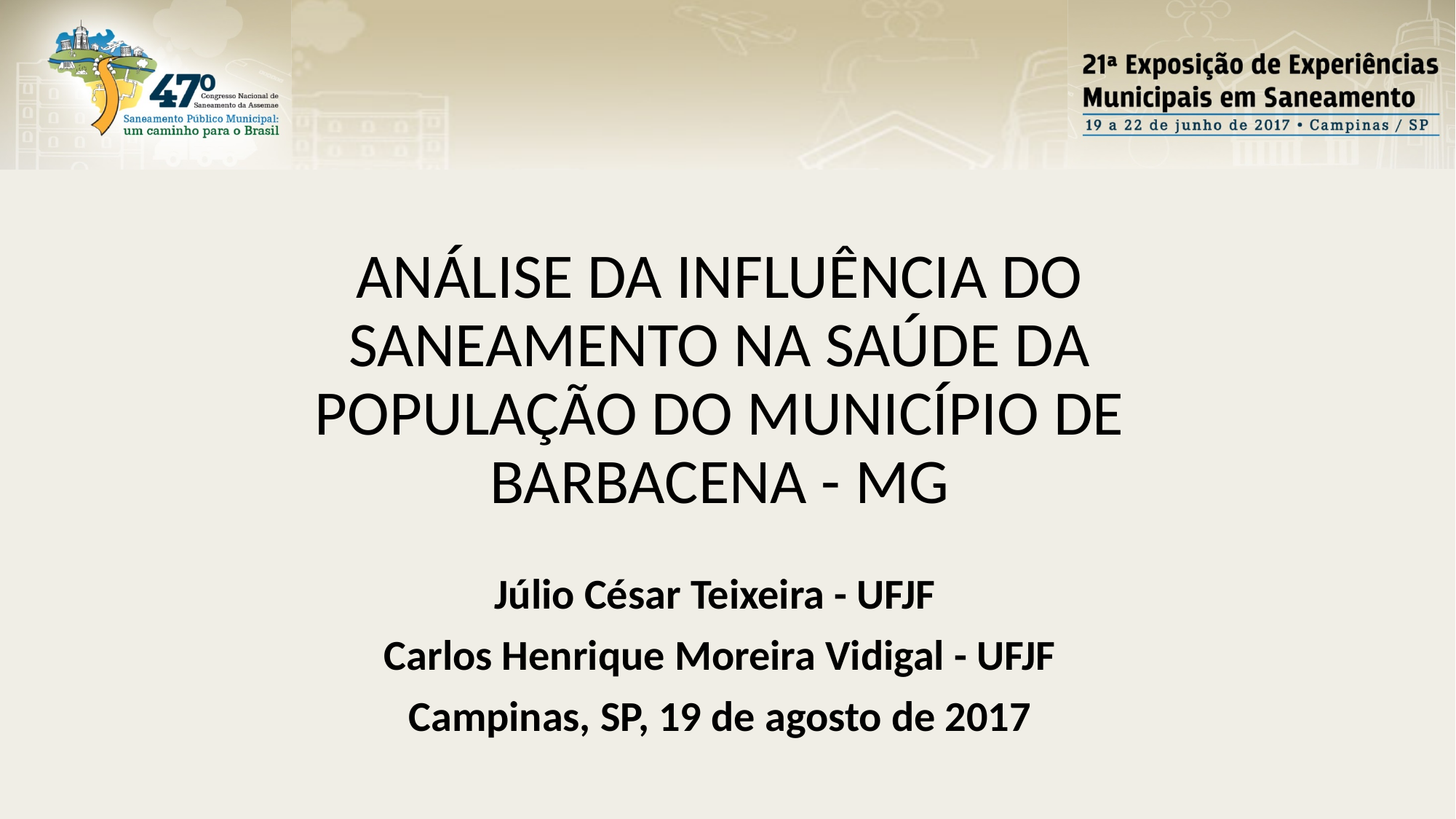

ANÁLISE DA INFLUÊNCIA DO SANEAMENTO NA SAÚDE DA POPULAÇÃO DO MUNICÍPIO DE BARBACENA - MG
Júlio César Teixeira - UFJF
Carlos Henrique Moreira Vidigal - UFJF
Campinas, SP, 19 de agosto de 2017